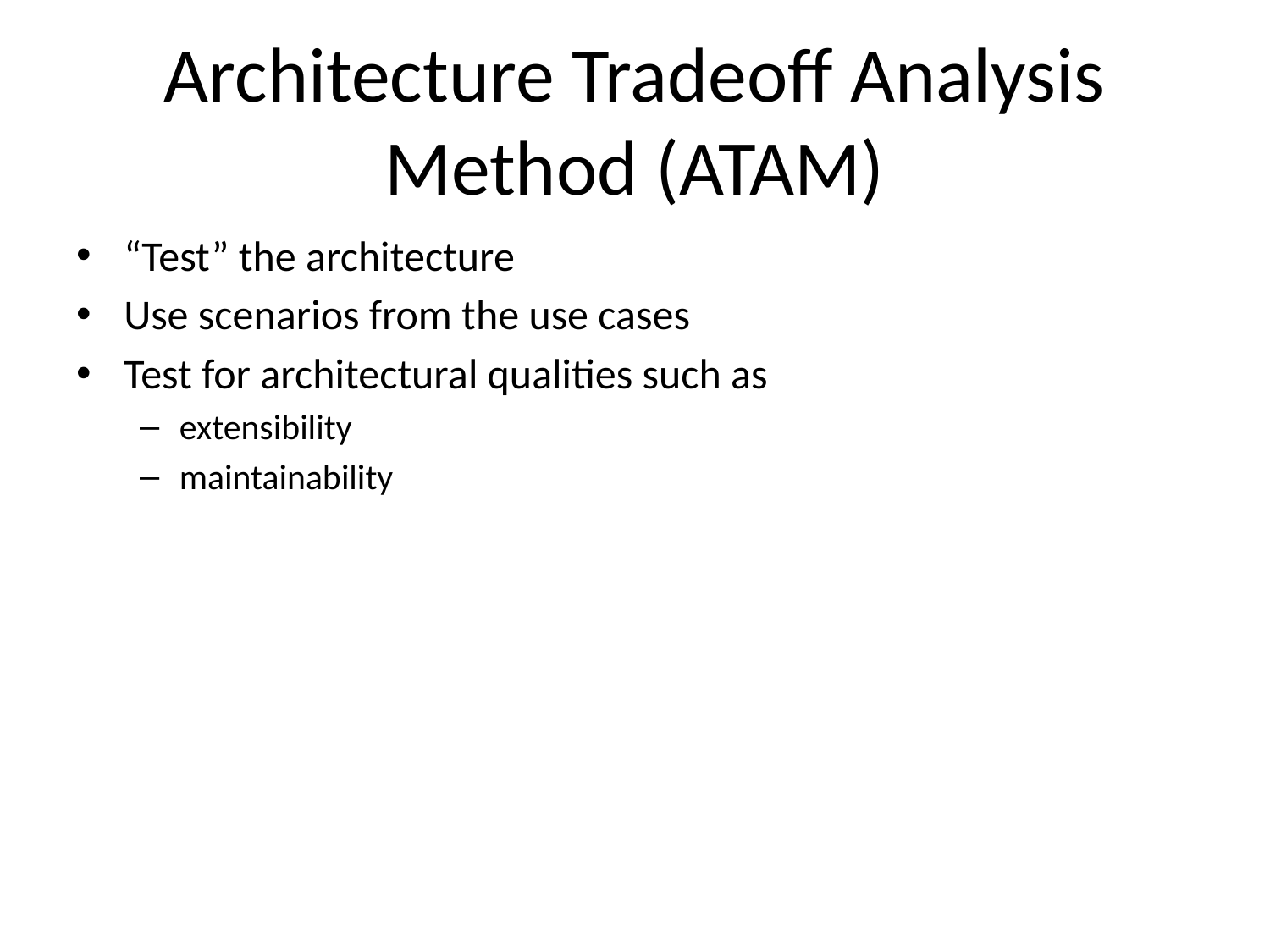

# Architecture Tradeoff Analysis Method (ATAM)
“Test” the architecture
Use scenarios from the use cases
Test for architectural qualities such as
extensibility
maintainability